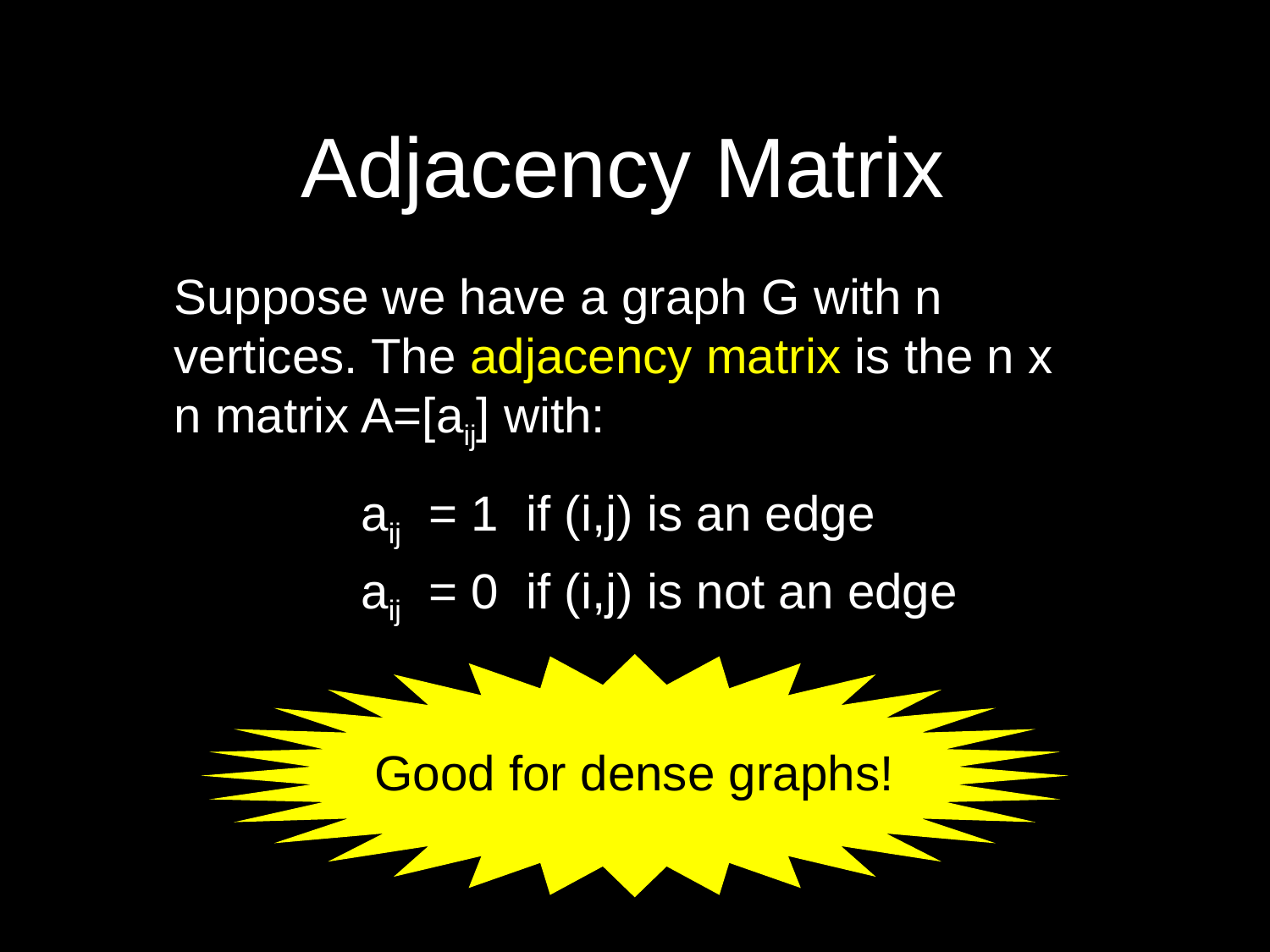

Adjacency Matrix
Suppose we have a graph G with n vertices. The adjacency matrix is the n x n matrix A=[aij] with:
aij  = 1  if (i,j) is an edge
aij  = 0  if (i,j) is not an edge

Good for dense graphs!